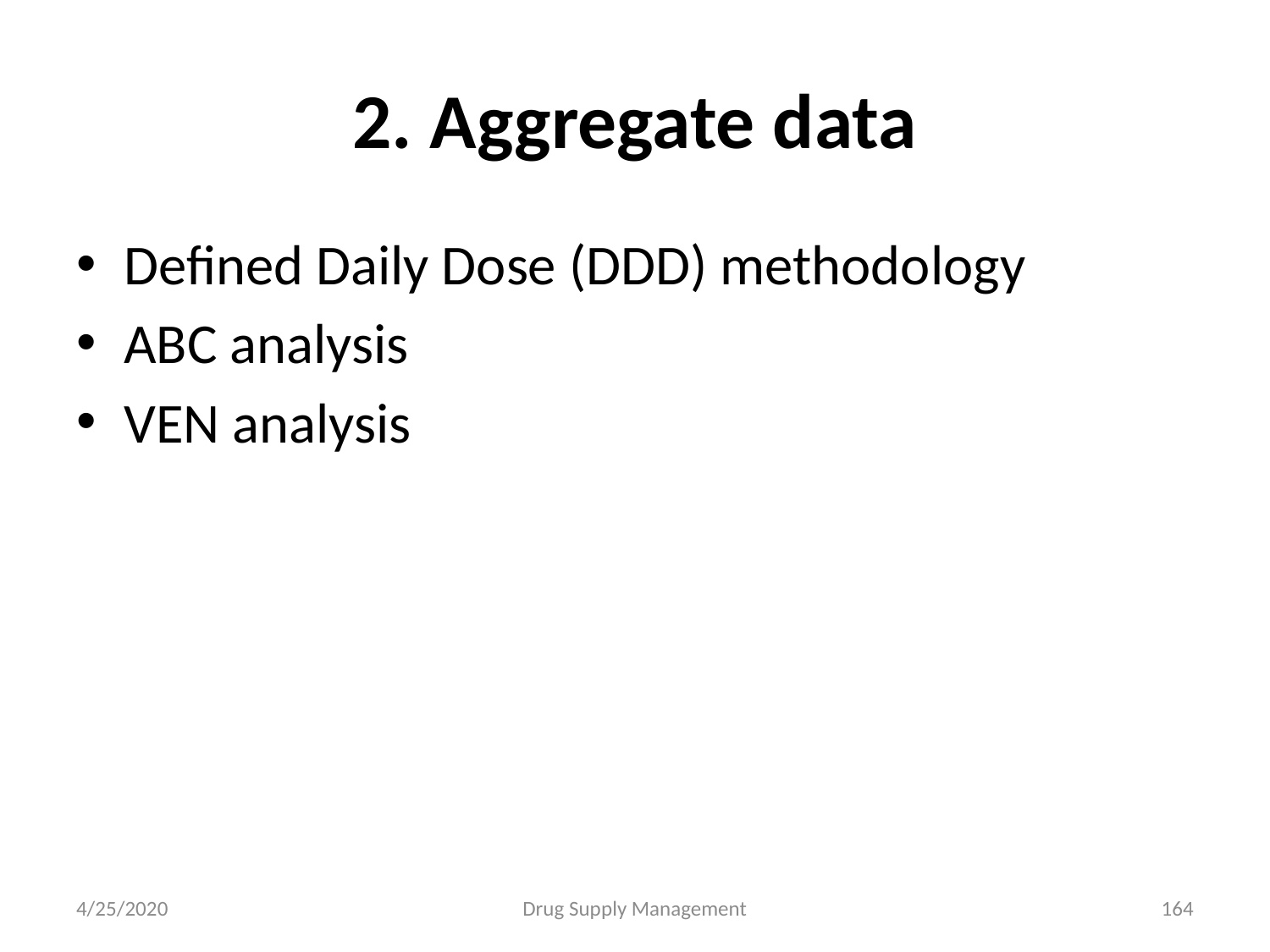

# 2. Aggregate data
Defined Daily Dose (DDD) methodology
ABC analysis
VEN analysis
4/25/2020
Drug Supply Management
164